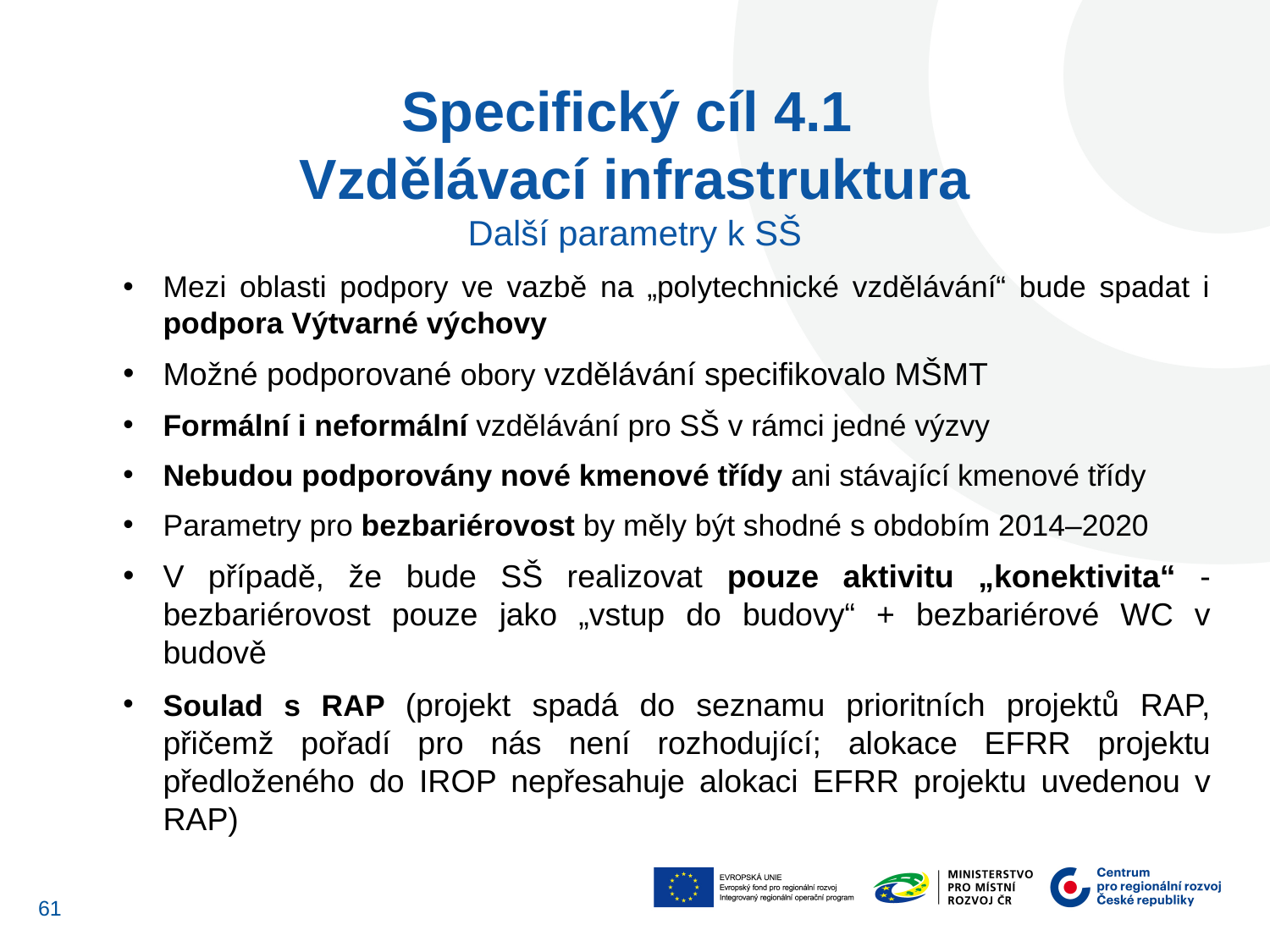

Specifický cíl 4.1
Vzdělávací infrastruktura
Další parametry k SŠ
Mezi oblasti podpory ve vazbě na „polytechnické vzdělávání“ bude spadat i podpora Výtvarné výchovy
Možné podporované obory vzdělávání specifikovalo MŠMT
Formální i neformální vzdělávání pro SŠ v rámci jedné výzvy
Nebudou podporovány nové kmenové třídy ani stávající kmenové třídy
Parametry pro bezbariérovost by měly být shodné s obdobím 2014–2020
V případě, že bude SŠ realizovat pouze aktivitu „konektivita“ - bezbariérovost pouze jako „vstup do budovy“ + bezbariérové WC v budově
Soulad s RAP (projekt spadá do seznamu prioritních projektů RAP, přičemž pořadí pro nás není rozhodující; alokace EFRR projektu předloženého do IROP nepřesahuje alokaci EFRR projektu uvedenou v RAP)
61